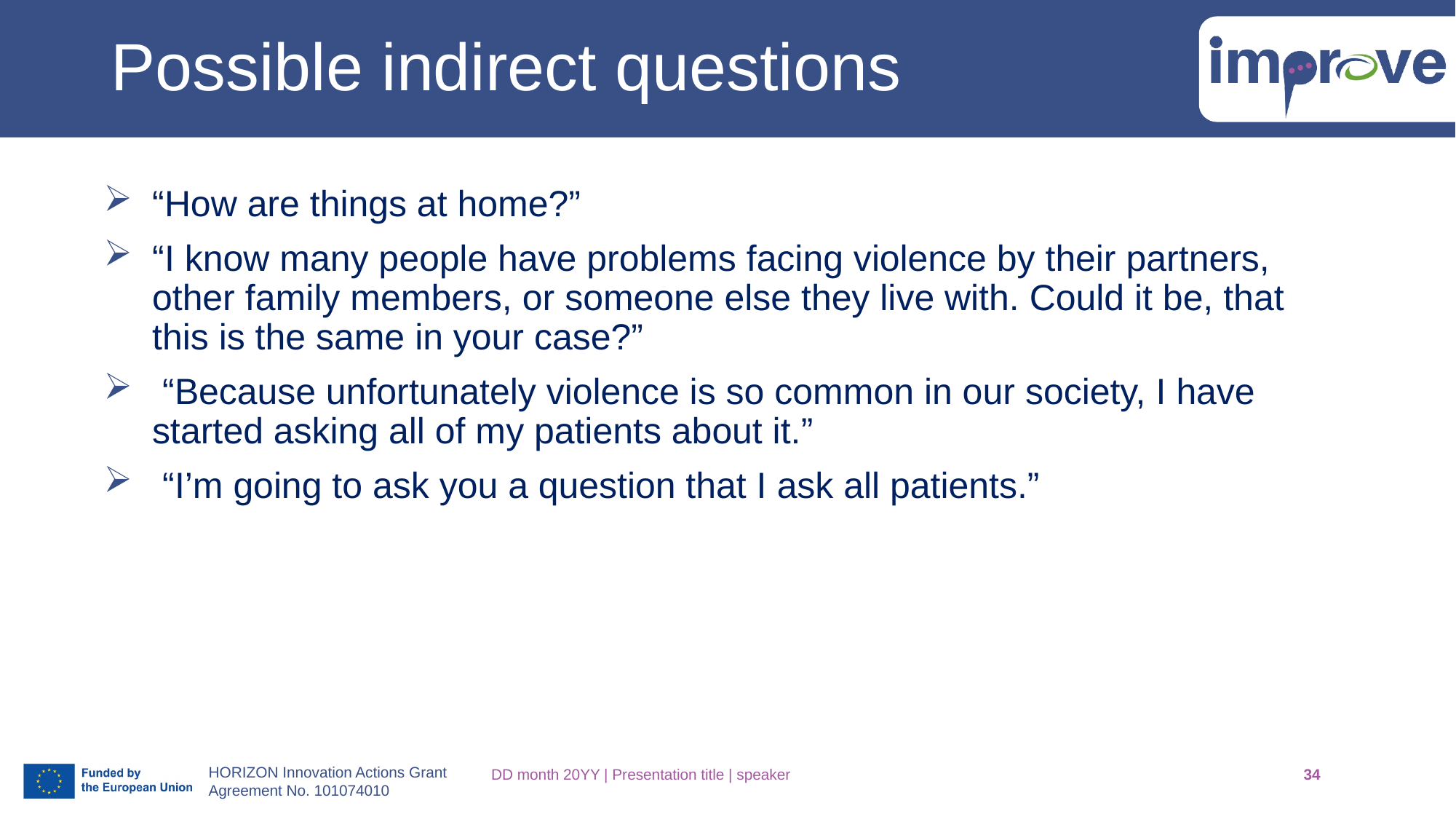

# Possible indirect questions
“How are things at home?”
“I know many people have problems facing violence by their partners, other family members, or someone else they live with. Could it be, that this is the same in your case?”
 “Because unfortunately violence is so common in our society, I have started asking all of my patients about it.”
 “I’m going to ask you a question that I ask all patients.”
DD month 20YY | Presentation title | speaker
34